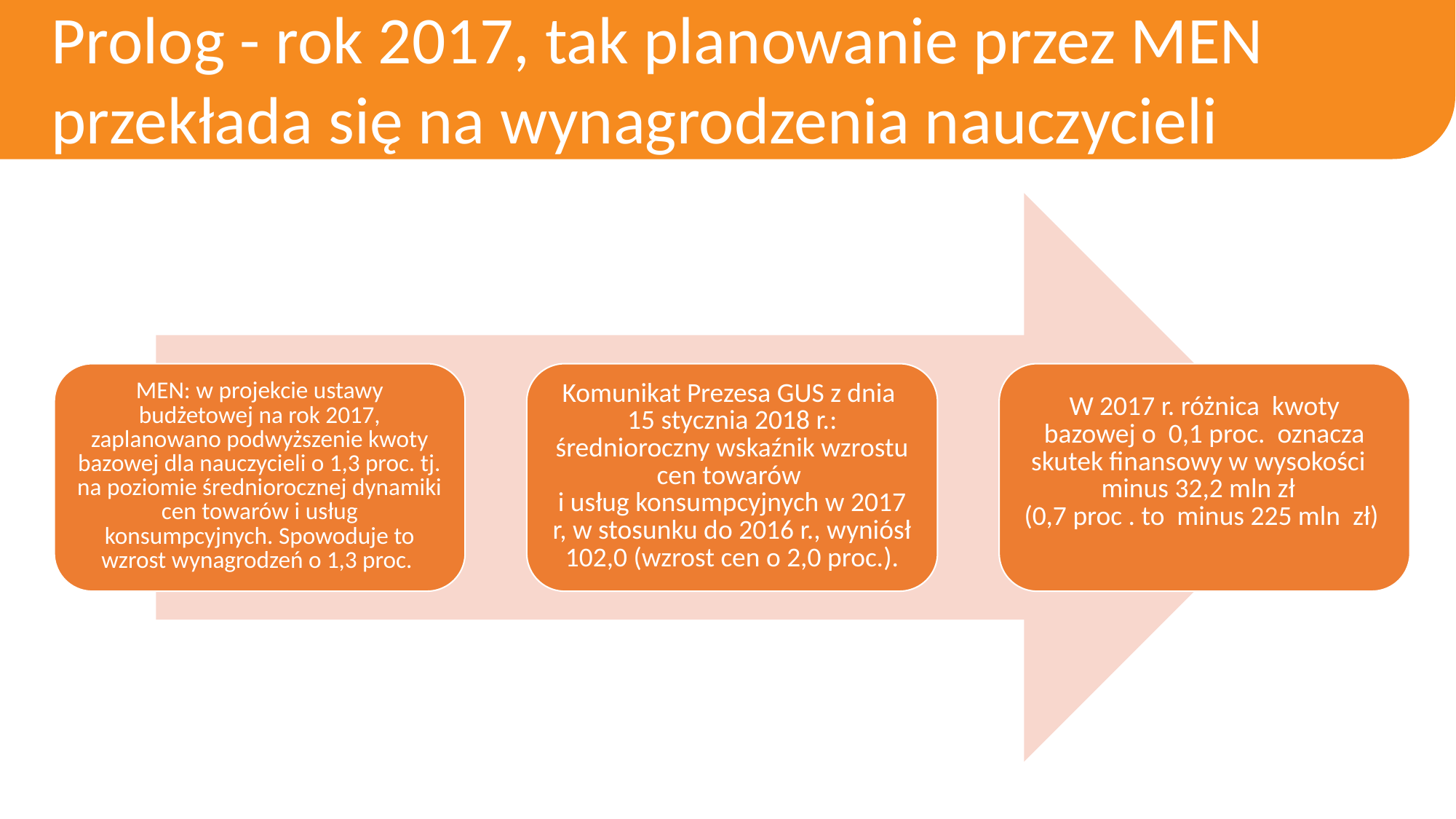

Prolog - rok 2017, tak planowanie przez MEN
przekłada się na wynagrodzenia nauczycieli
MEN: w projekcie ustawy budżetowej na rok 2017, zaplanowano podwyższenie kwoty bazowej dla nauczycieli o 1,3 proc. tj. na poziomie średniorocznej dynamiki cen towarów i usług konsumpcyjnych. Spowoduje to wzrost wynagrodzeń o 1,3 proc.
Komunikat Prezesa GUS z dnia
15 stycznia 2018 r.: średnioroczny wskaźnik wzrostu cen towarów
i usług konsumpcyjnych w 2017 r, w stosunku do 2016 r., wyniósł 102,0 (wzrost cen o 2,0 proc.).
W 2017 r. różnica  kwoty bazowej o  0,1 proc.  oznacza skutek finansowy w wysokości
minus 32,2 mln zł
(0,7 proc . to  minus 225 mln  zł)